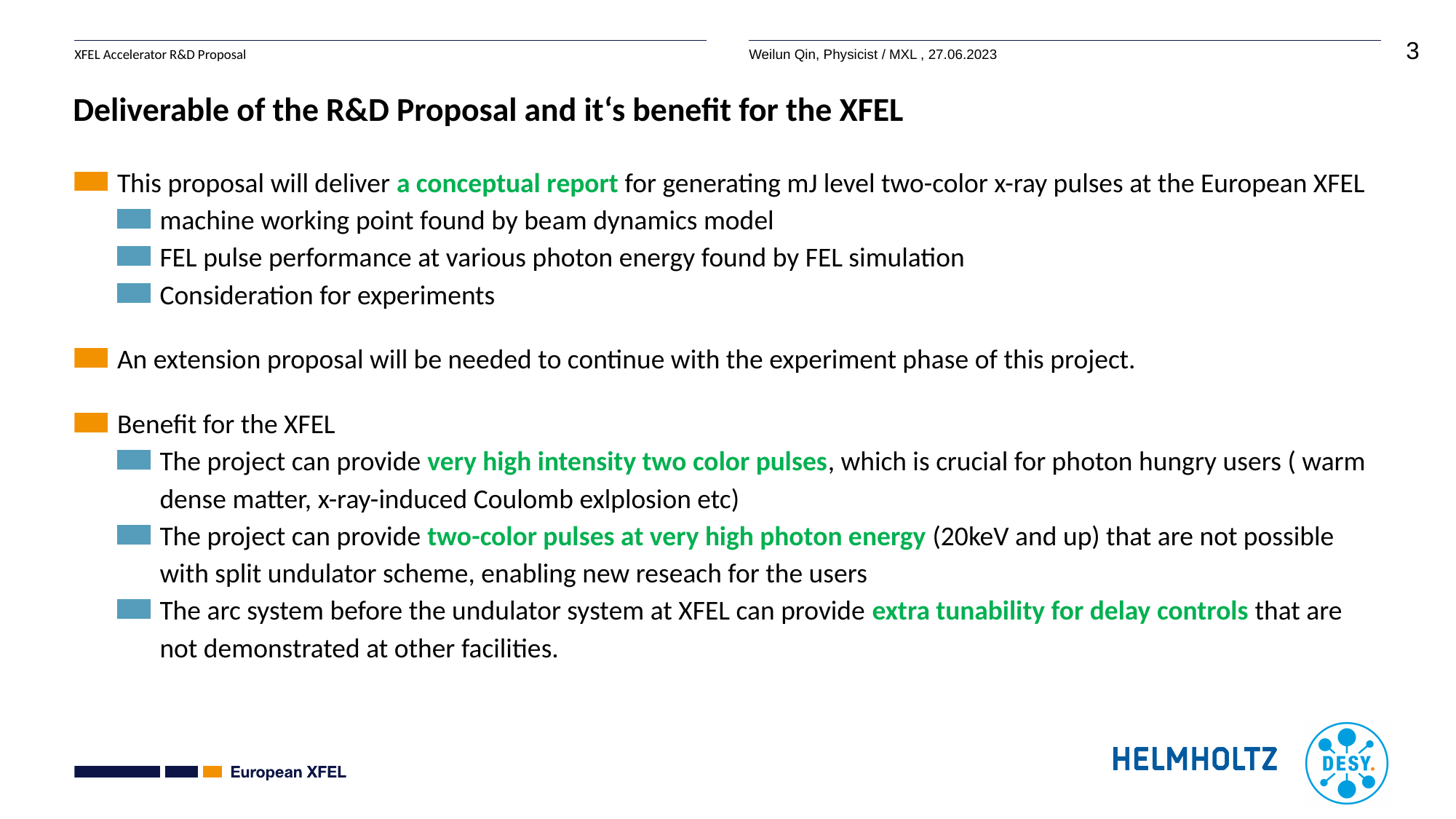

# Deliverable of the R&D Proposal and it‘s benefit for the XFEL
This proposal will deliver a conceptual report for generating mJ level two-color x-ray pulses at the European XFEL
machine working point found by beam dynamics model
FEL pulse performance at various photon energy found by FEL simulation
Consideration for experiments
An extension proposal will be needed to continue with the experiment phase of this project.
Benefit for the XFEL
The project can provide very high intensity two color pulses, which is crucial for photon hungry users ( warm dense matter, x-ray-induced Coulomb exlplosion etc)
The project can provide two-color pulses at very high photon energy (20keV and up) that are not possible with split undulator scheme, enabling new reseach for the users
The arc system before the undulator system at XFEL can provide extra tunability for delay controls that are not demonstrated at other facilities.